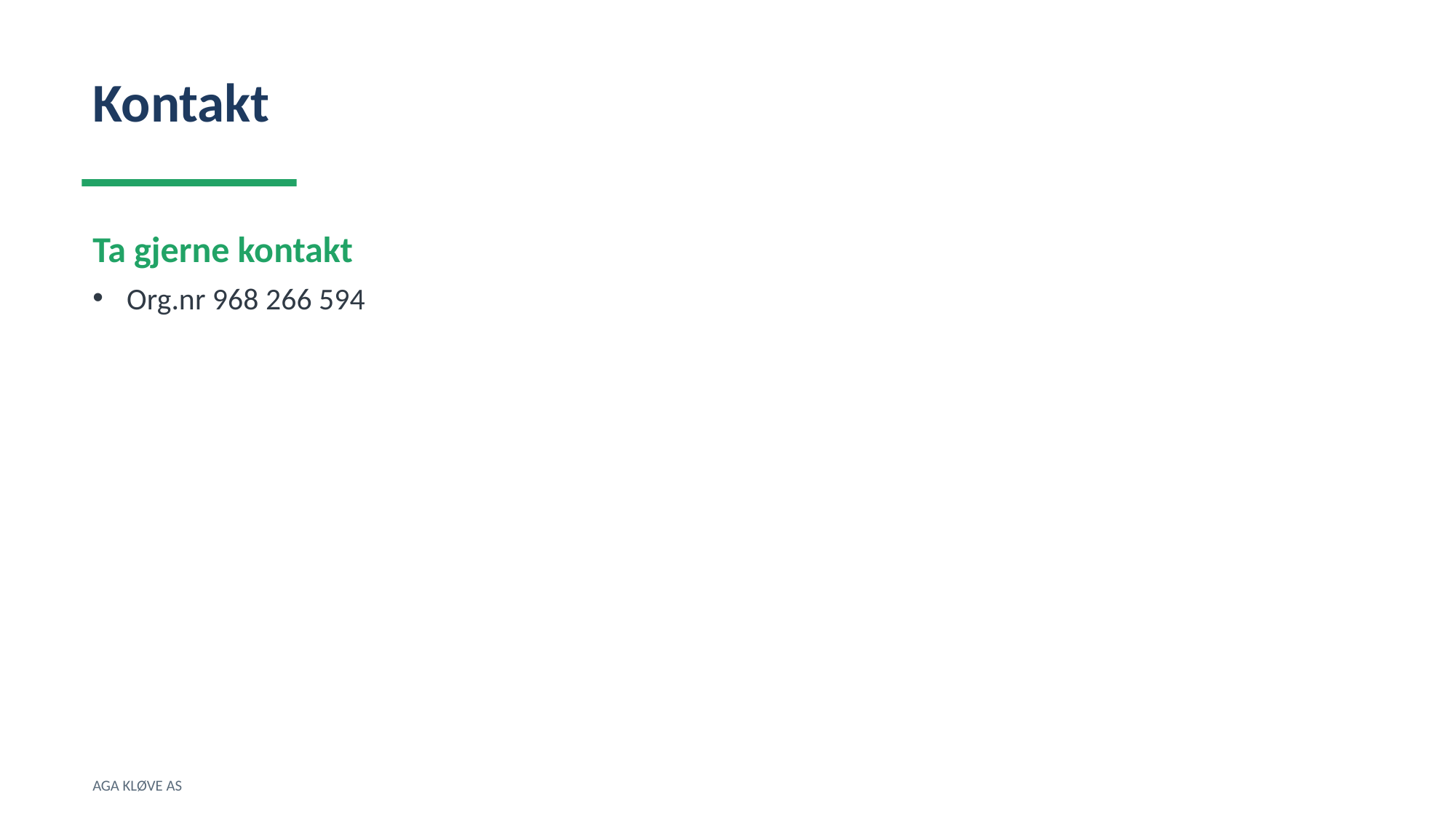

Kontakt

Ta gjerne kontakt
Org.nr 968 266 594
AGA KLØVE AS